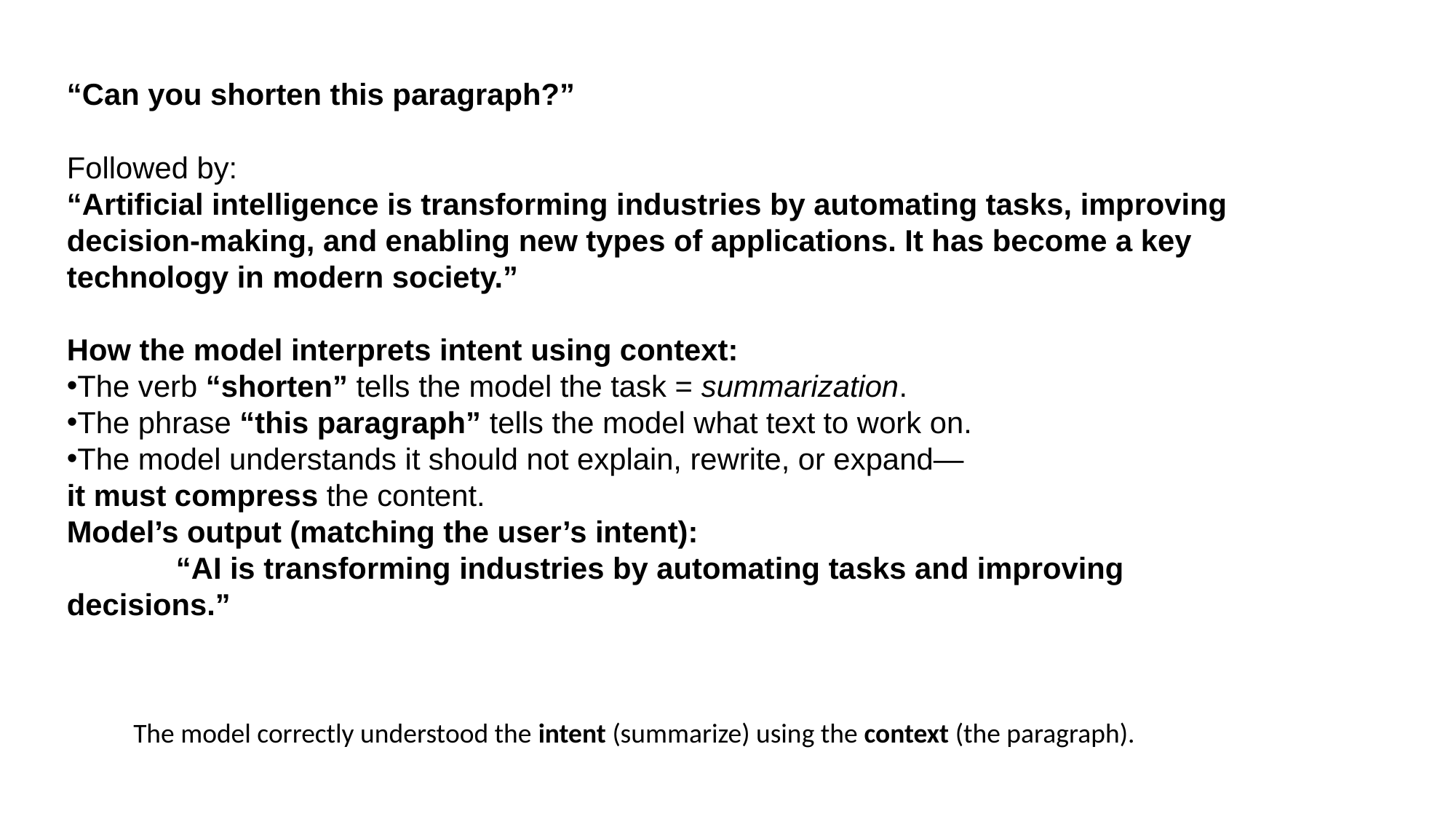

“Can you shorten this paragraph?”
Followed by:
“Artificial intelligence is transforming industries by automating tasks, improving decision-making, and enabling new types of applications. It has become a key technology in modern society.”
How the model interprets intent using context:
The verb “shorten” tells the model the task = summarization.
The phrase “this paragraph” tells the model what text to work on.
The model understands it should not explain, rewrite, or expand—
it must compress the content.
Model’s output (matching the user’s intent):
	“AI is transforming industries by automating tasks and improving decisions.”
The model correctly understood the intent (summarize) using the context (the paragraph).